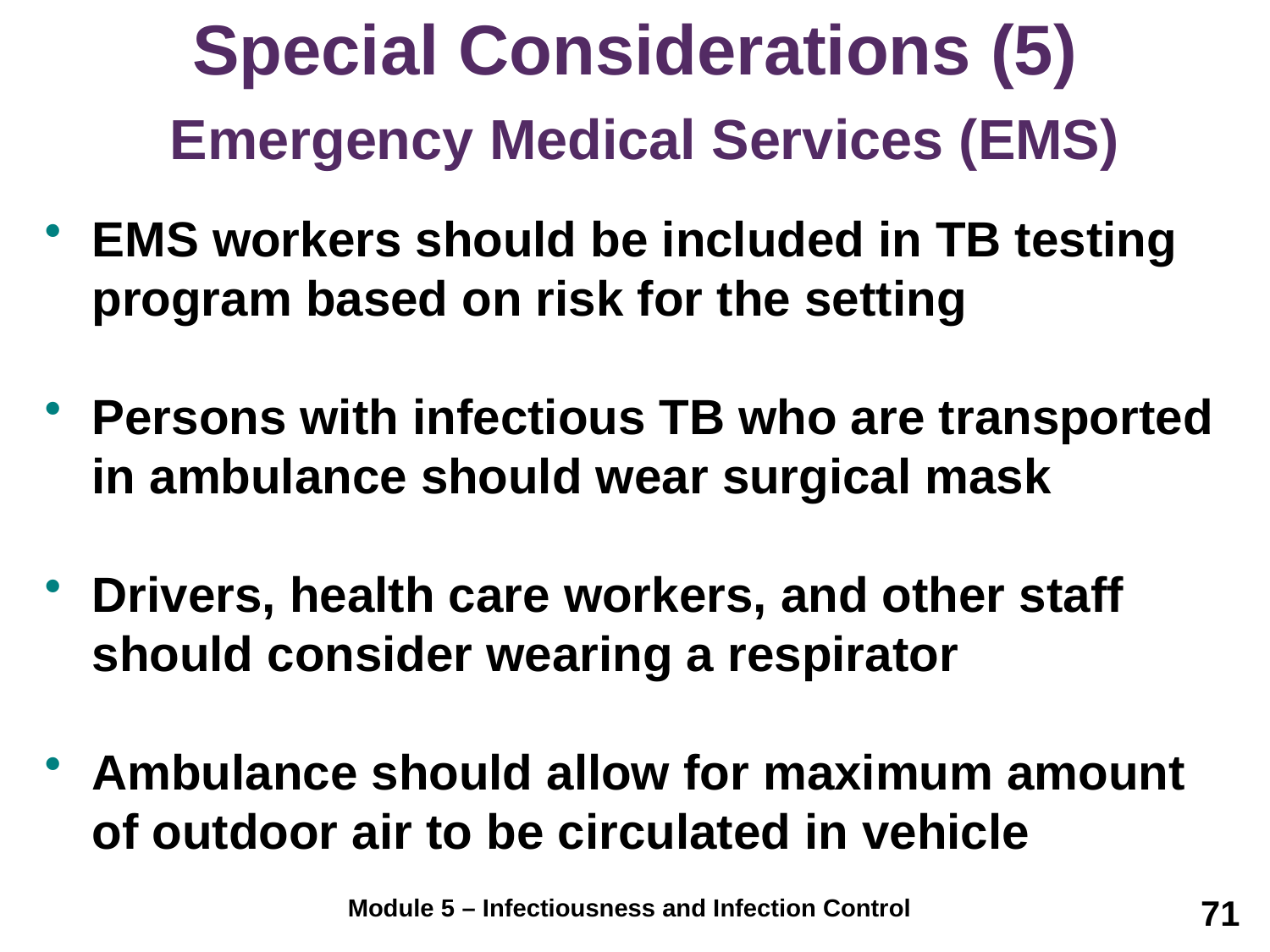

# Special Considerations (5) Emergency Medical Services (EMS)
EMS workers should be included in TB testing program based on risk for the setting

Persons with infectious TB who are transported in ambulance should wear surgical mask

Drivers, health care workers, and other staff should consider wearing a respirator

Ambulance should allow for maximum amount of outdoor air to be circulated in vehicle
71
Module 5 – Infectiousness and Infection Control